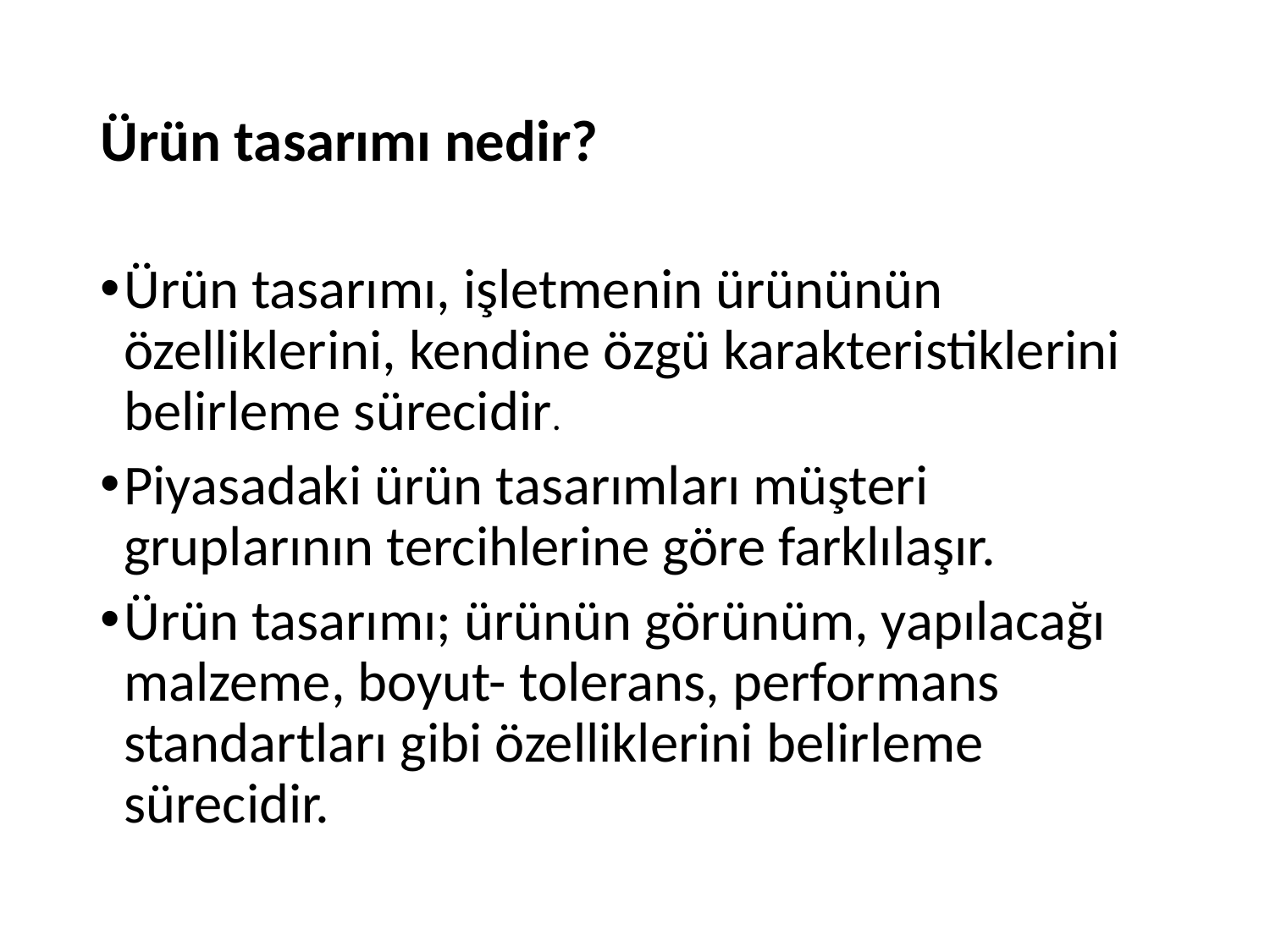

# Ürün tasarımı nedir?
Ürün tasarımı, işletmenin ürününün özelliklerini, kendine özgü karakteristiklerini belirleme sürecidir.
Piyasadaki ürün tasarımları müşteri gruplarının tercihlerine göre farklılaşır.
Ürün tasarımı; ürünün görünüm, yapılacağı malzeme, boyut- tolerans, performans standartları gibi özelliklerini belirleme sürecidir.